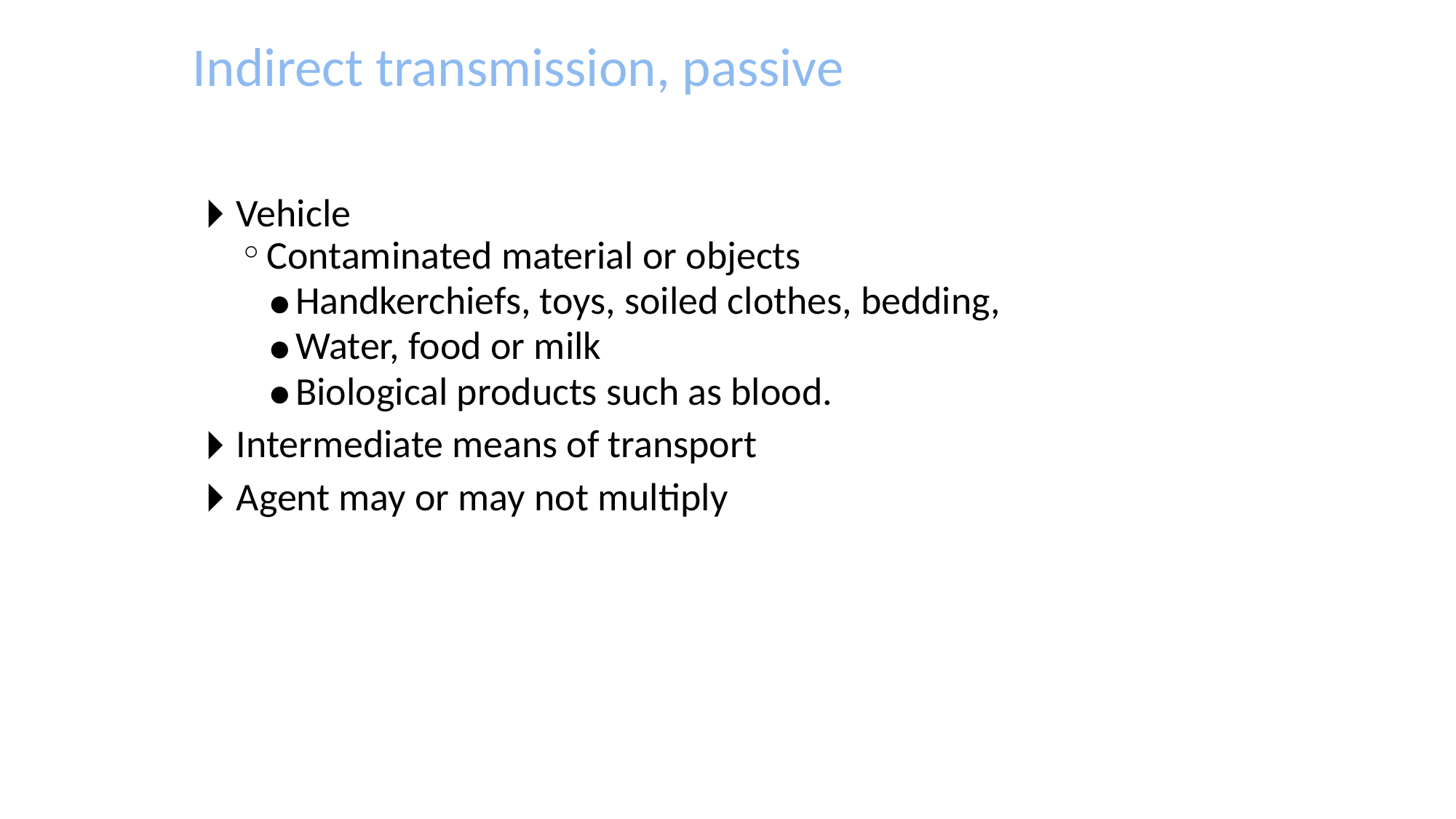

Indirect transmission, passive
Vehicle
Contaminated material or objects
Handkerchiefs, toys, soiled clothes, bedding,
Water, food or milk
Biological products such as blood.
Intermediate means of transport
Agent may or may not multiply